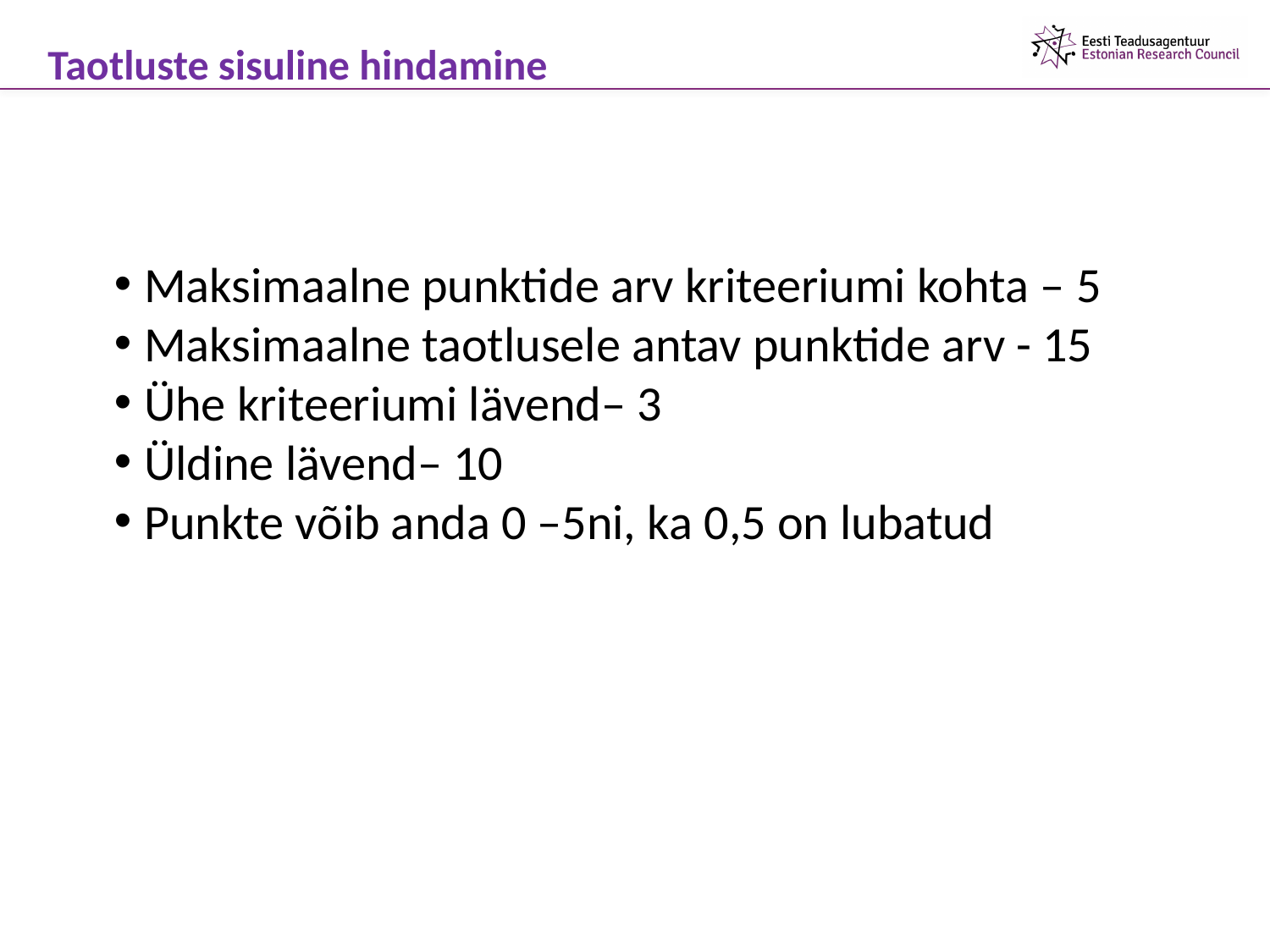

Taotluste sisuline hindamine

Maksimaalne punktide arv kriteeriumi kohta – 5
Maksimaalne taotlusele antav punktide arv - 15
Ühe kriteeriumi lävend– 3
Üldine lävend– 10
Punkte võib anda 0 –5ni, ka 0,5 on lubatud